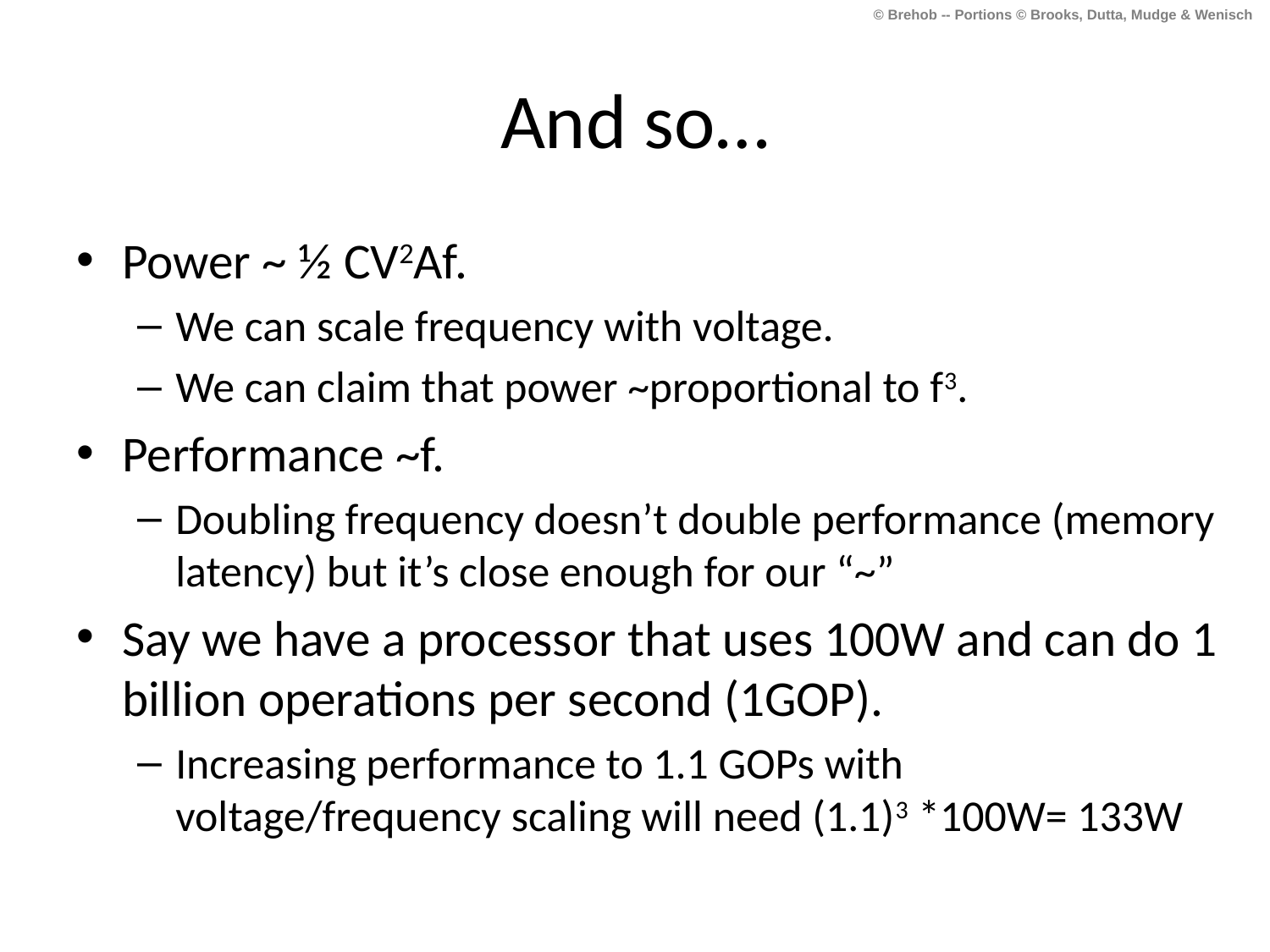

# And so…
Power ~ ½ CV2Af.
We can scale frequency with voltage.
We can claim that power ~proportional to f3.
Performance ~f.
Doubling frequency doesn’t double performance (memory latency) but it’s close enough for our “~”
Say we have a processor that uses 100W and can do 1 billion operations per second (1GOP).
Increasing performance to 1.1 GOPs with voltage/frequency scaling will need (1.1)3 *100W= 133W